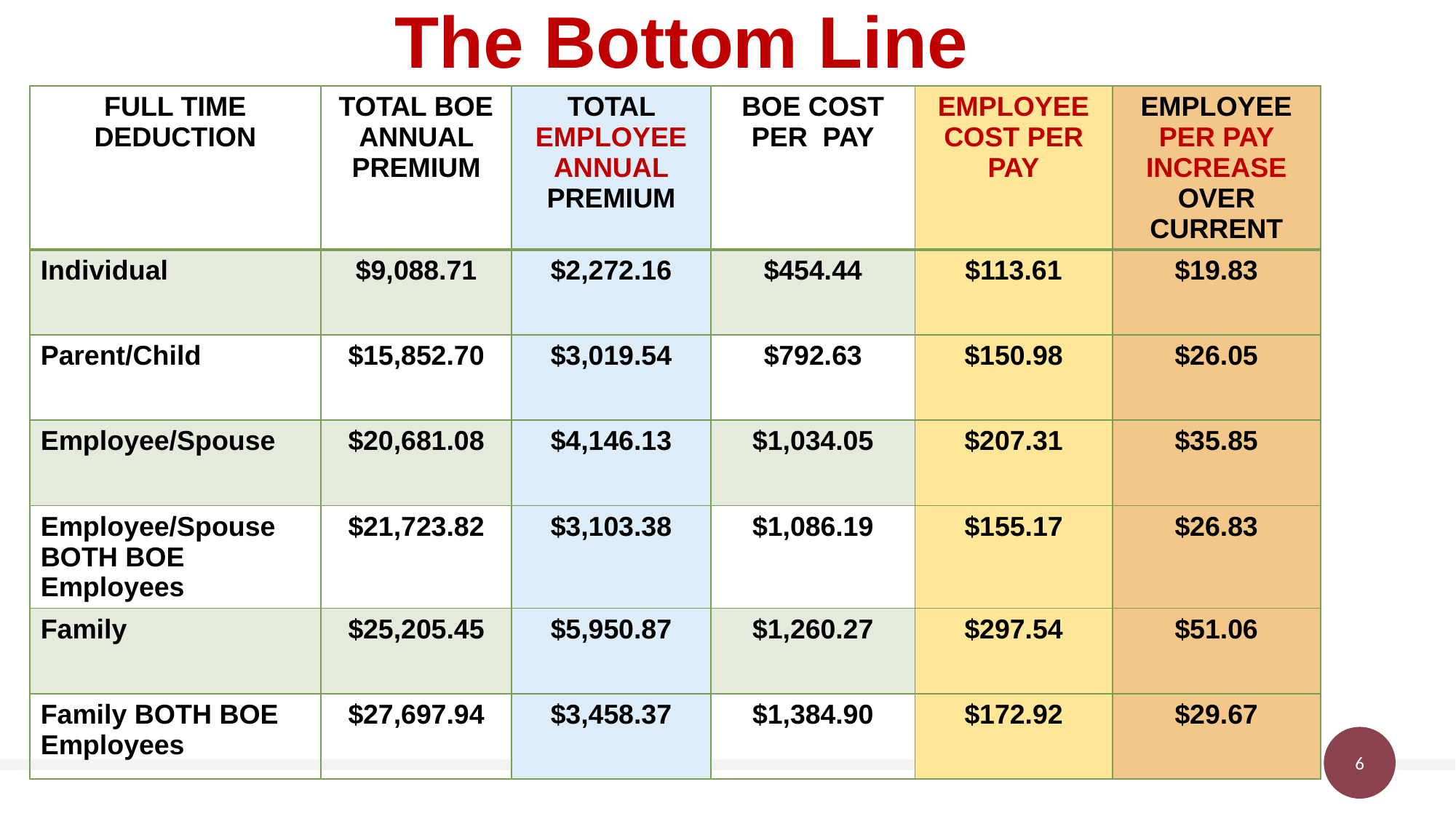

# The Bottom Line
| FULL TIME DEDUCTION | TOTAL BOE ANNUAL PREMIUM | TOTAL EMPLOYEE ANNUAL PREMIUM | BOE COST PER PAY | EMPLOYEE COST PER PAY | EMPLOYEE PER PAY INCREASE OVER CURRENT |
| --- | --- | --- | --- | --- | --- |
| Individual | $9,088.71 | $2,272.16 | $454.44 | $113.61 | $19.83 |
| Parent/Child | $15,852.70 | $3,019.54 | $792.63 | $150.98 | $26.05 |
| Employee/Spouse | $20,681.08 | $4,146.13 | $1,034.05 | $207.31 | $35.85 |
| Employee/Spouse BOTH BOE Employees | $21,723.82 | $3,103.38 | $1,086.19 | $155.17 | $26.83 |
| Family | $25,205.45 | $5,950.87 | $1,260.27 | $297.54 | $51.06 |
| Family BOTH BOE Employees | $27,697.94 | $3,458.37 | $1,384.90 | $172.92 | $29.67 |